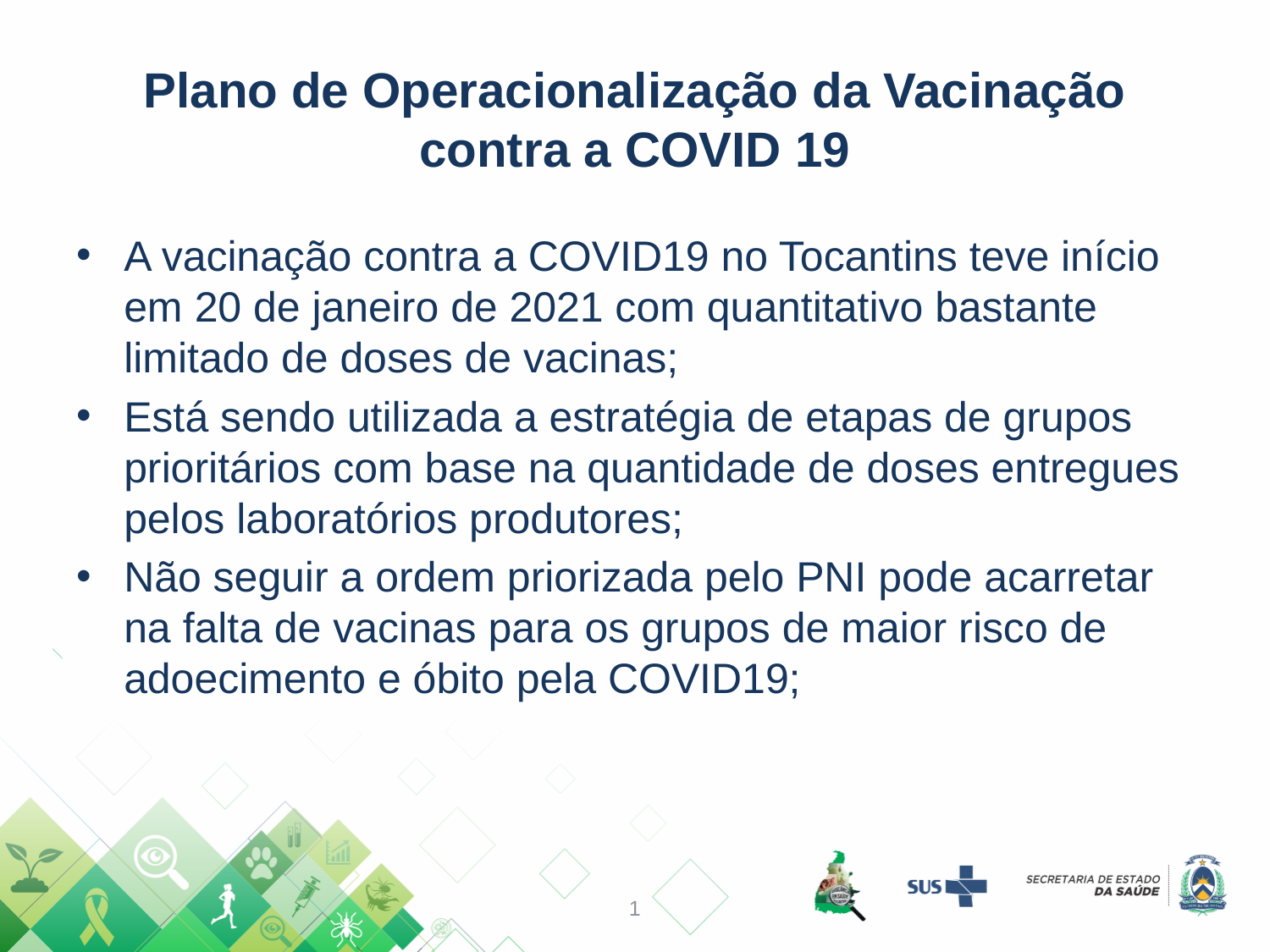

# Plano de Operacionalização da Vacinação contra a COVID 19
A vacinação contra a COVID19 no Tocantins teve início em 20 de janeiro de 2021 com quantitativo bastante limitado de doses de vacinas;
Está sendo utilizada a estratégia de etapas de grupos prioritários com base na quantidade de doses entregues pelos laboratórios produtores;
Não seguir a ordem priorizada pelo PNI pode acarretar na falta de vacinas para os grupos de maior risco de adoecimento e óbito pela COVID19;
1